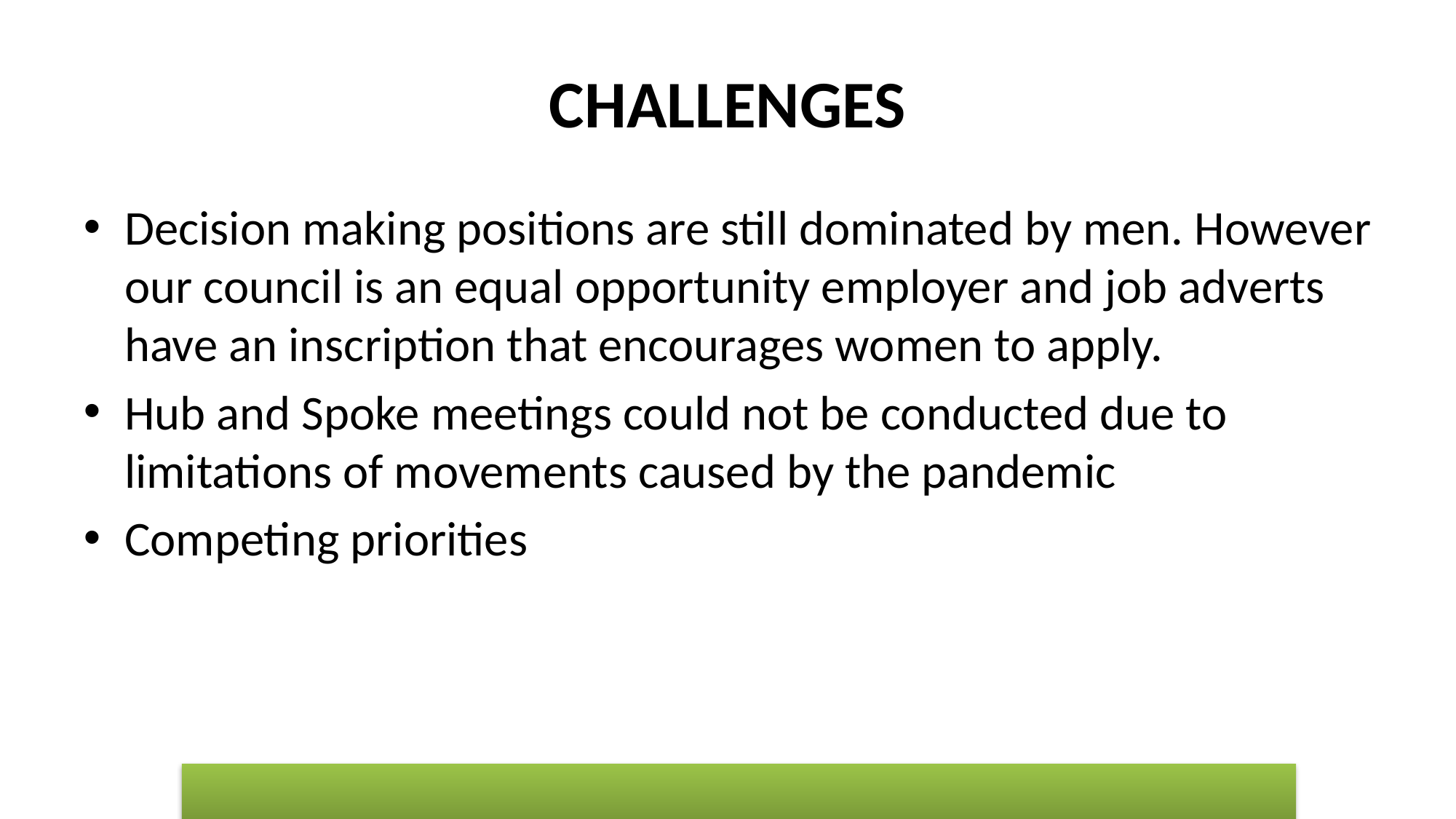

# CHALLENGES
Decision making positions are still dominated by men. However our council is an equal opportunity employer and job adverts have an inscription that encourages women to apply.
Hub and Spoke meetings could not be conducted due to limitations of movements caused by the pandemic
Competing priorities